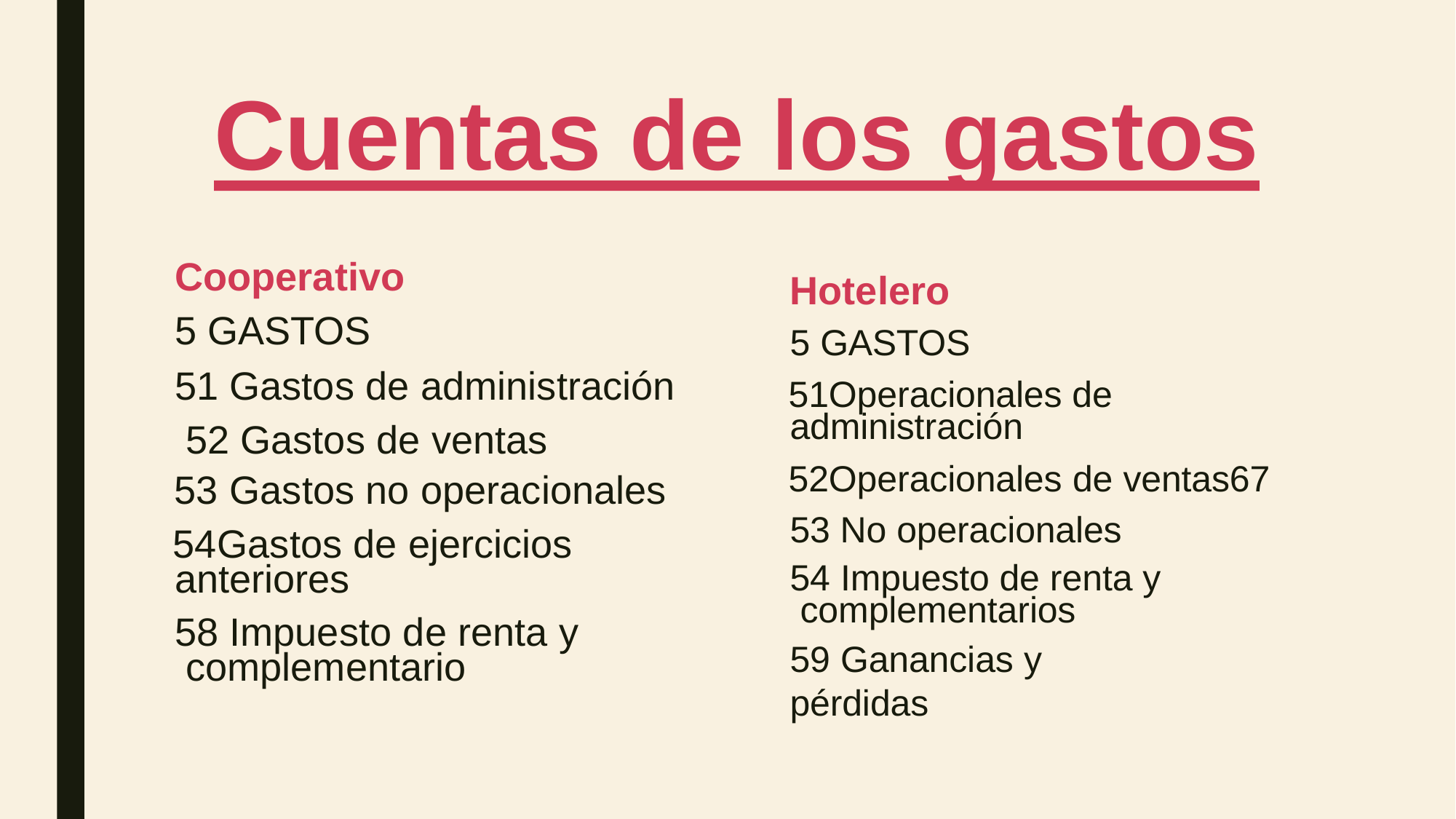

# Cuentas de los gastos

Cooperativo
5 GASTOS
51 Gastos de administración  52 Gastos de ventas
Gastos no operacionales
Gastos de ejercicios  anteriores
58 Impuesto de renta y  complementario
Hotelero
5 GASTOS
Operacionales de  administración
Operacionales de ventas67  53 No operacionales
54 Impuesto de renta y  complementarios
59 Ganancias y pérdidas